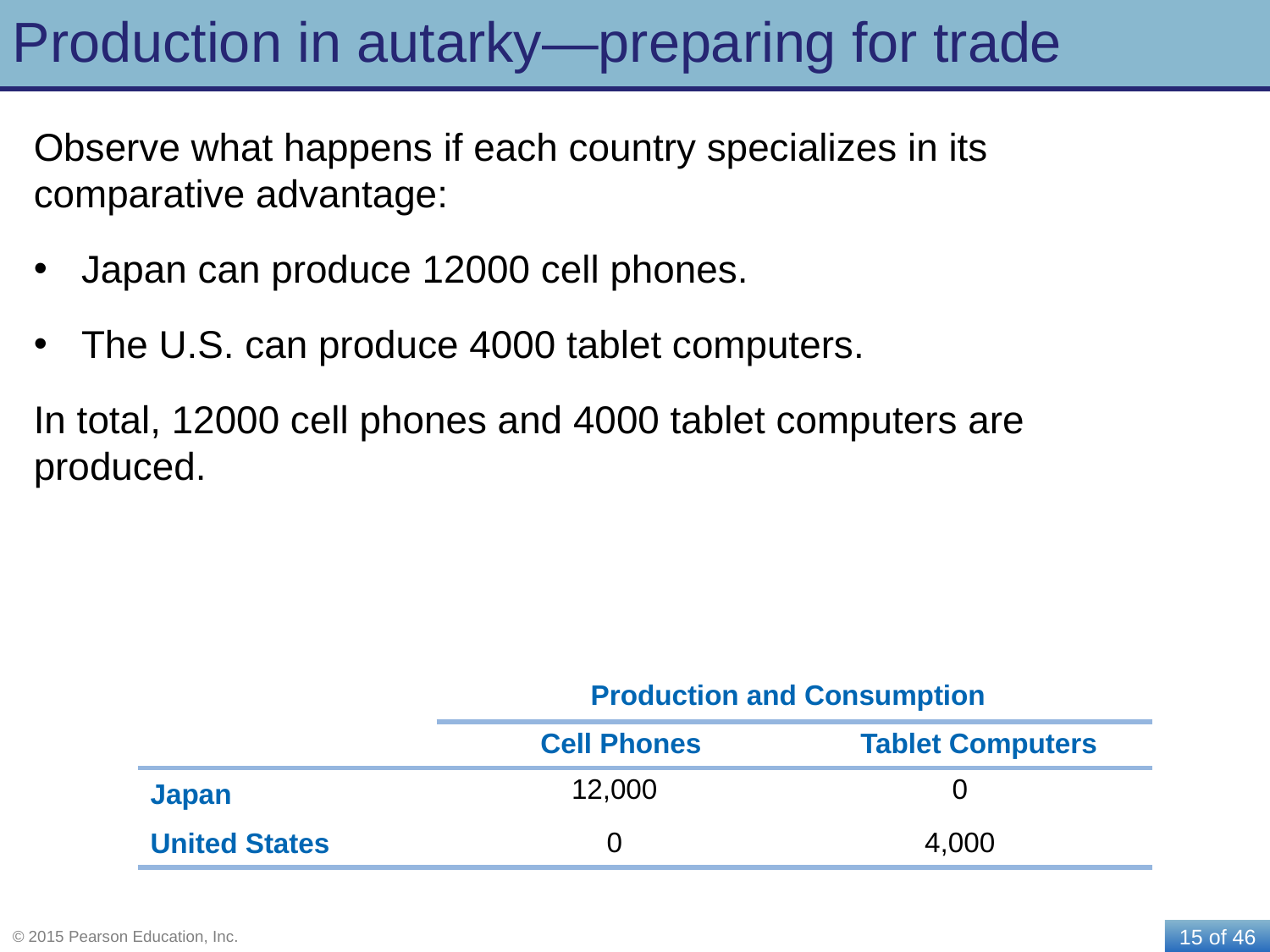

# Production in autarky—preparing for trade
Observe what happens if each country specializes in its comparative advantage:
Japan can produce 12000 cell phones.
The U.S. can produce 4000 tablet computers.
In total, 12000 cell phones and 4000 tablet computers are produced.
|  | Production and Consumption |  |
| --- | --- | --- |
|  | Cell Phones | Tablet Computers |
| Japan | 12,000 | 0 |
| United States | 0 | 4,000 |